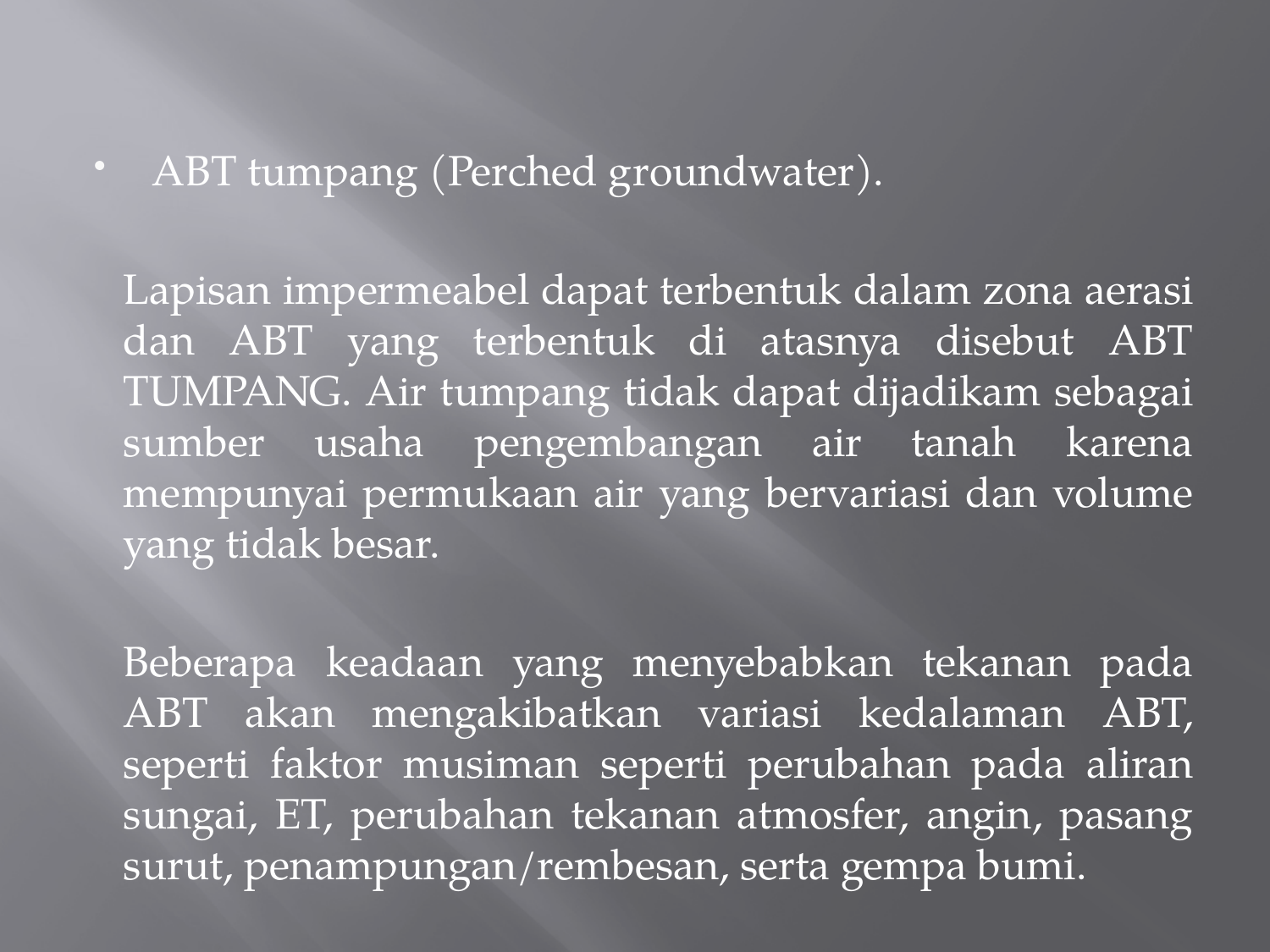

#
ABT tumpang (Perched groundwater).

Lapisan impermeabel dapat terbentuk dalam zona aerasi dan ABT yang terbentuk di atasnya disebut ABT TUMPANG. Air tumpang tidak dapat dijadikam sebagai sumber usaha pengembangan air tanah karena mempunyai permukaan air yang bervariasi dan volume yang tidak besar.

Beberapa keadaan yang menyebabkan tekanan pada ABT akan mengakibatkan variasi kedalaman ABT, seperti faktor musiman seperti perubahan pada aliran sungai, ET, perubahan tekanan atmosfer, angin, pasang surut, penampungan/rembesan, serta gempa bumi.